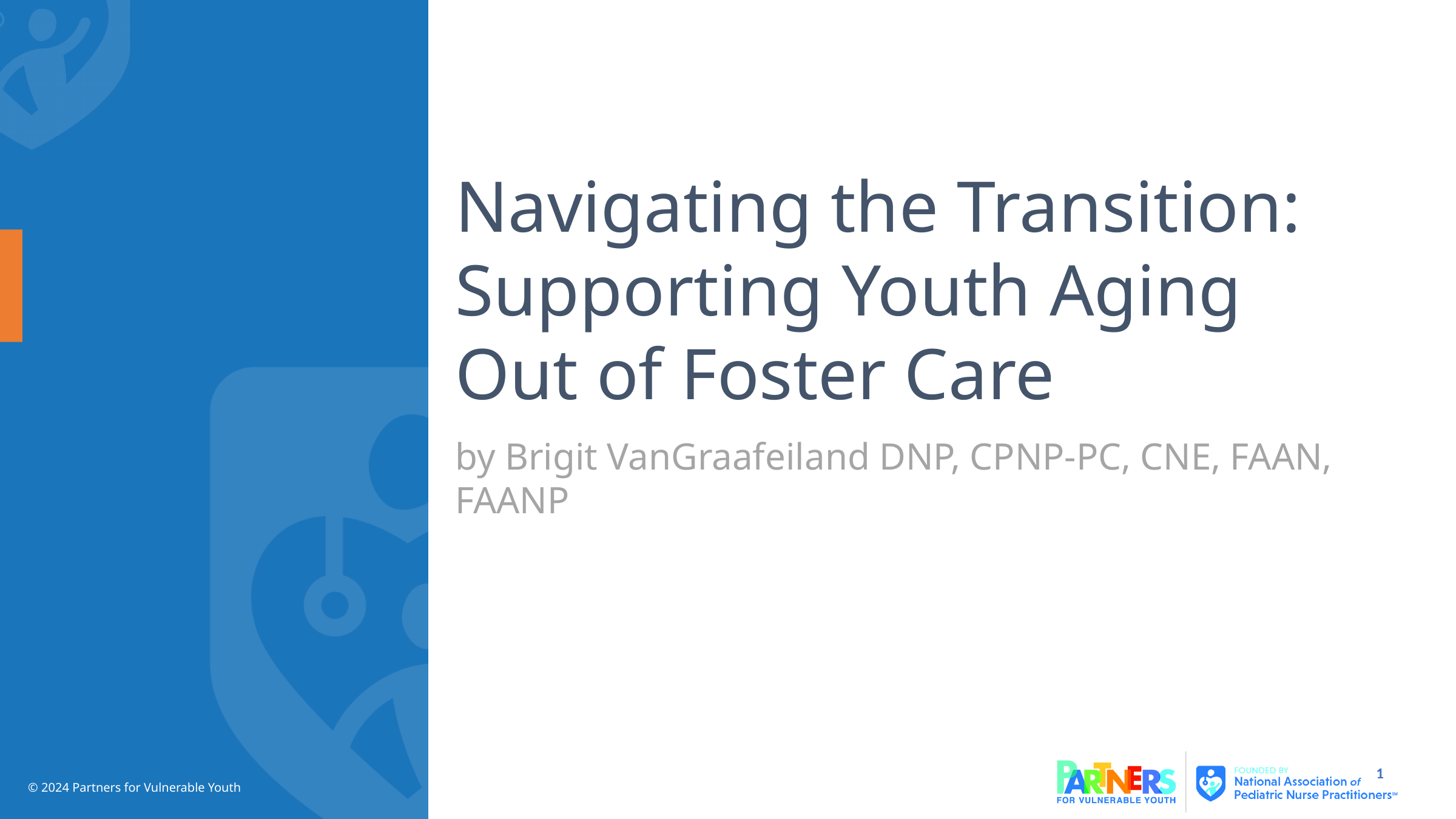

# Navigating the Transition: Supporting Youth Aging Out of Foster Care

by Brigit VanGraafeiland DNP, CPNP-PC, CNE, FAAN, FAANP

1
© 2024 Partners for Vulnerable Youth